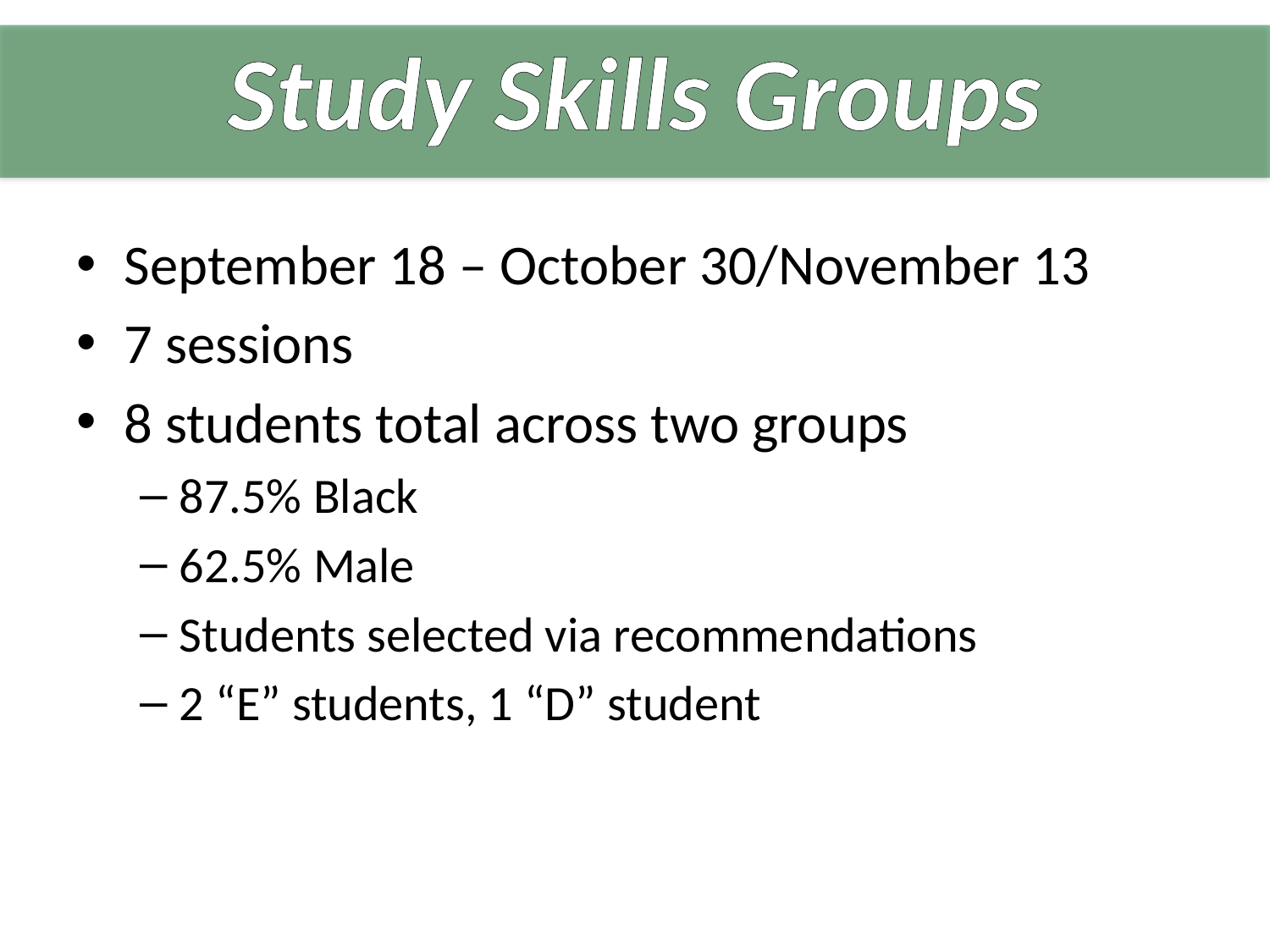

# Study Skills Groups
September 18 – October 30/November 13
7 sessions
8 students total across two groups
87.5% Black
62.5% Male
Students selected via recommendations
2 “E” students, 1 “D” student